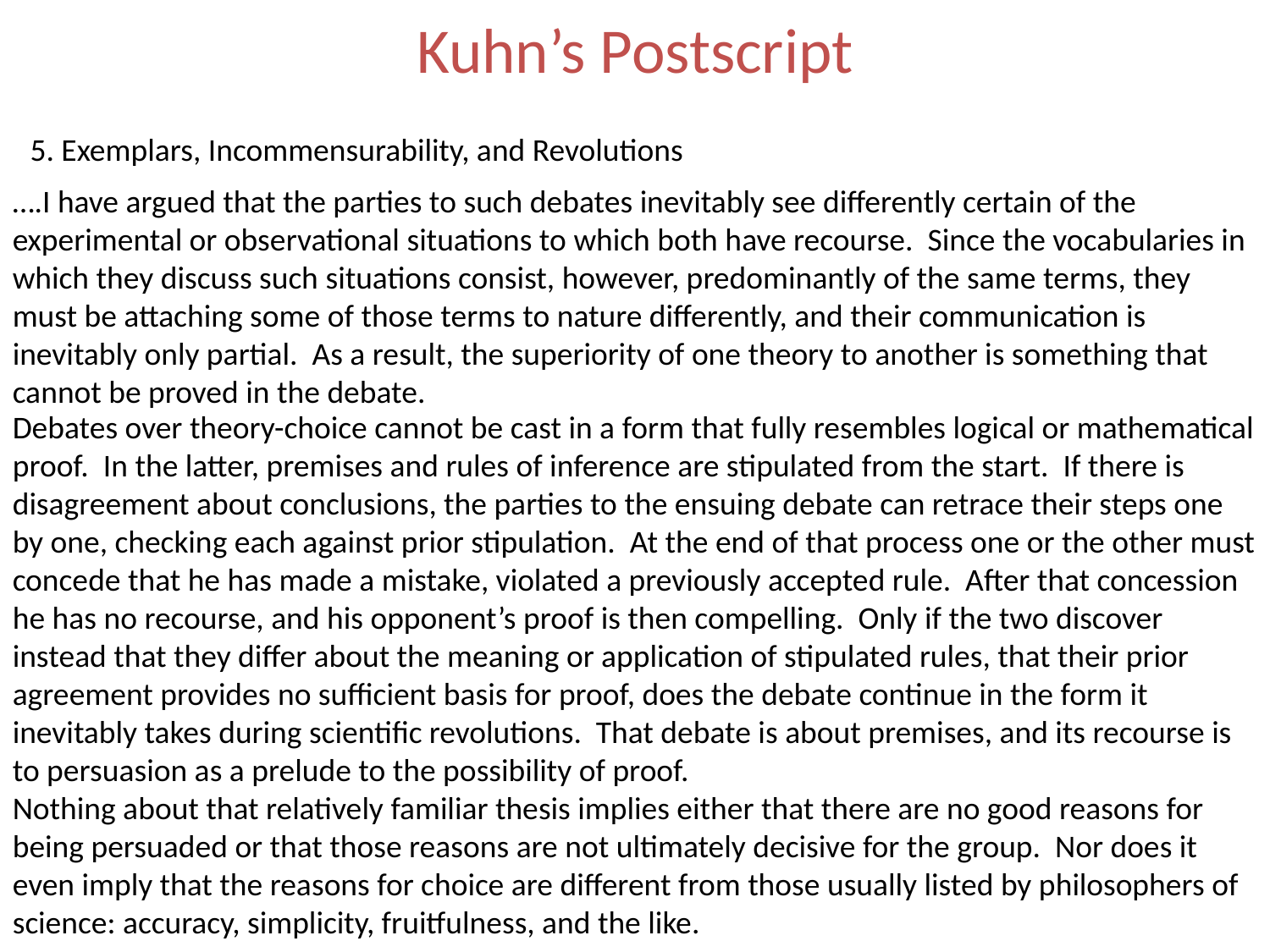

# Kuhn’s Postscript
5. Exemplars, Incommensurability, and Revolutions
….I have argued that the parties to such debates inevitably see differently certain of the experimental or observational situations to which both have recourse.  Since the vocabularies in which they discuss such situations consist, however, predominantly of the same terms, they must be attaching some of those terms to nature differently, and their communication is inevitably only partial.  As a result, the superiority of one theory to another is something that cannot be proved in the debate.
Debates over theory-choice cannot be cast in a form that fully resembles logical or mathematical proof.  In the latter, premises and rules of inference are stipulated from the start.  If there is disagreement about conclusions, the parties to the ensuing debate can retrace their steps one by one, checking each against prior stipulation.  At the end of that process one or the other must concede that he has made a mistake, violated a previously accepted rule.  After that concession he has no recourse, and his opponent’s proof is then compelling.  Only if the two discover instead that they differ about the meaning or application of stipulated rules, that their prior agreement provides no sufficient basis for proof, does the debate continue in the form it inevitably takes during scientific revolutions.  That debate is about premises, and its recourse is to persuasion as a prelude to the possibility of proof.
Nothing about that relatively familiar thesis implies either that there are no good reasons for being persuaded or that those reasons are not ultimately decisive for the group.  Nor does it even imply that the reasons for choice are different from those usually listed by philosophers of science: accuracy, simplicity, fruitfulness, and the like.